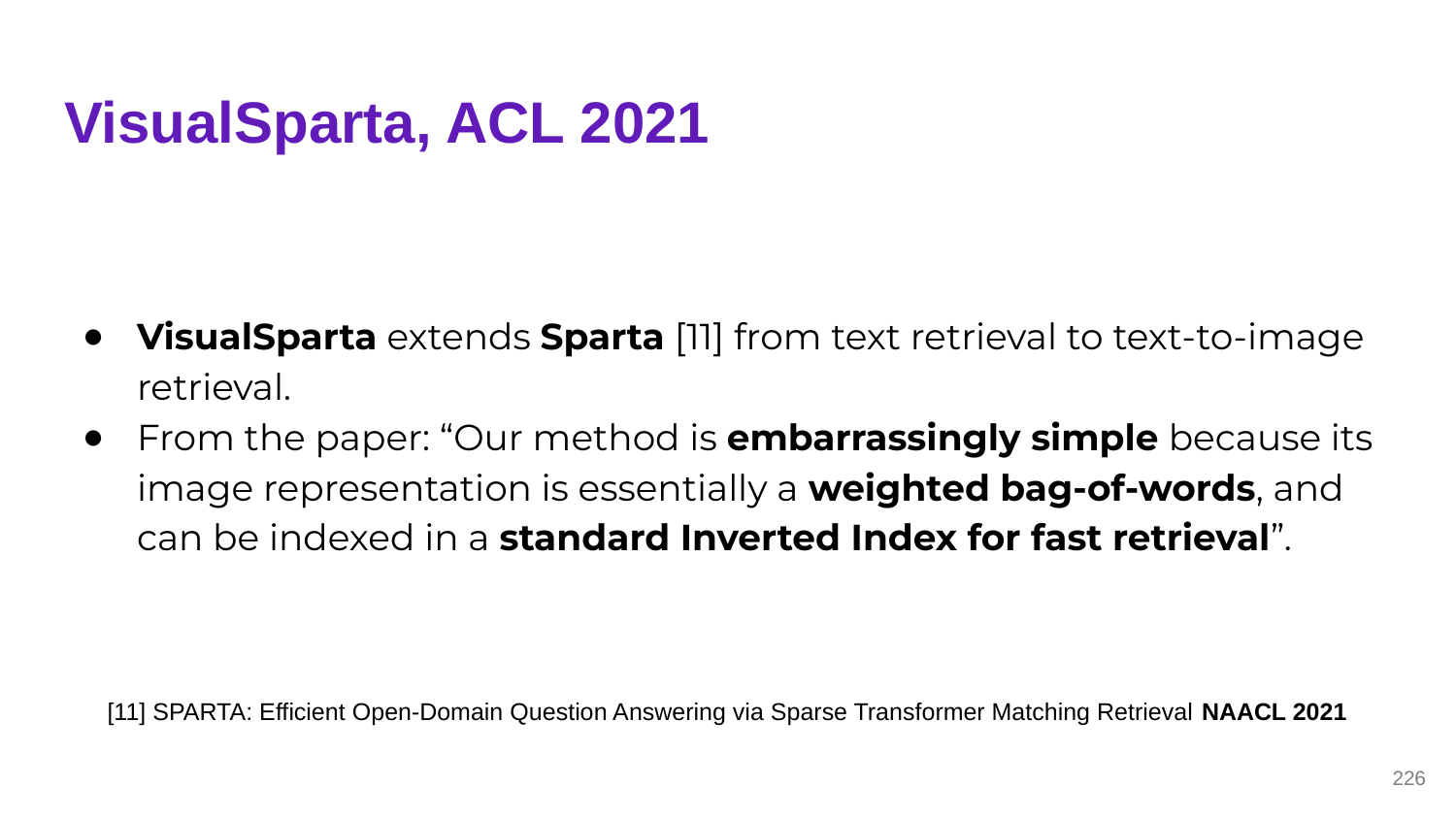

# VisualSparta, ACL 2021
VisualSparta extends Sparta [11] from text retrieval to text-to-image retrieval.
From the paper: “Our method is embarrassingly simple because its image representation is essentially a weighted bag-of-words, and can be indexed in a standard Inverted Index for fast retrieval”.
[11] SPARTA: Efficient Open-Domain Question Answering via Sparse Transformer Matching Retrieval NAACL 2021
226